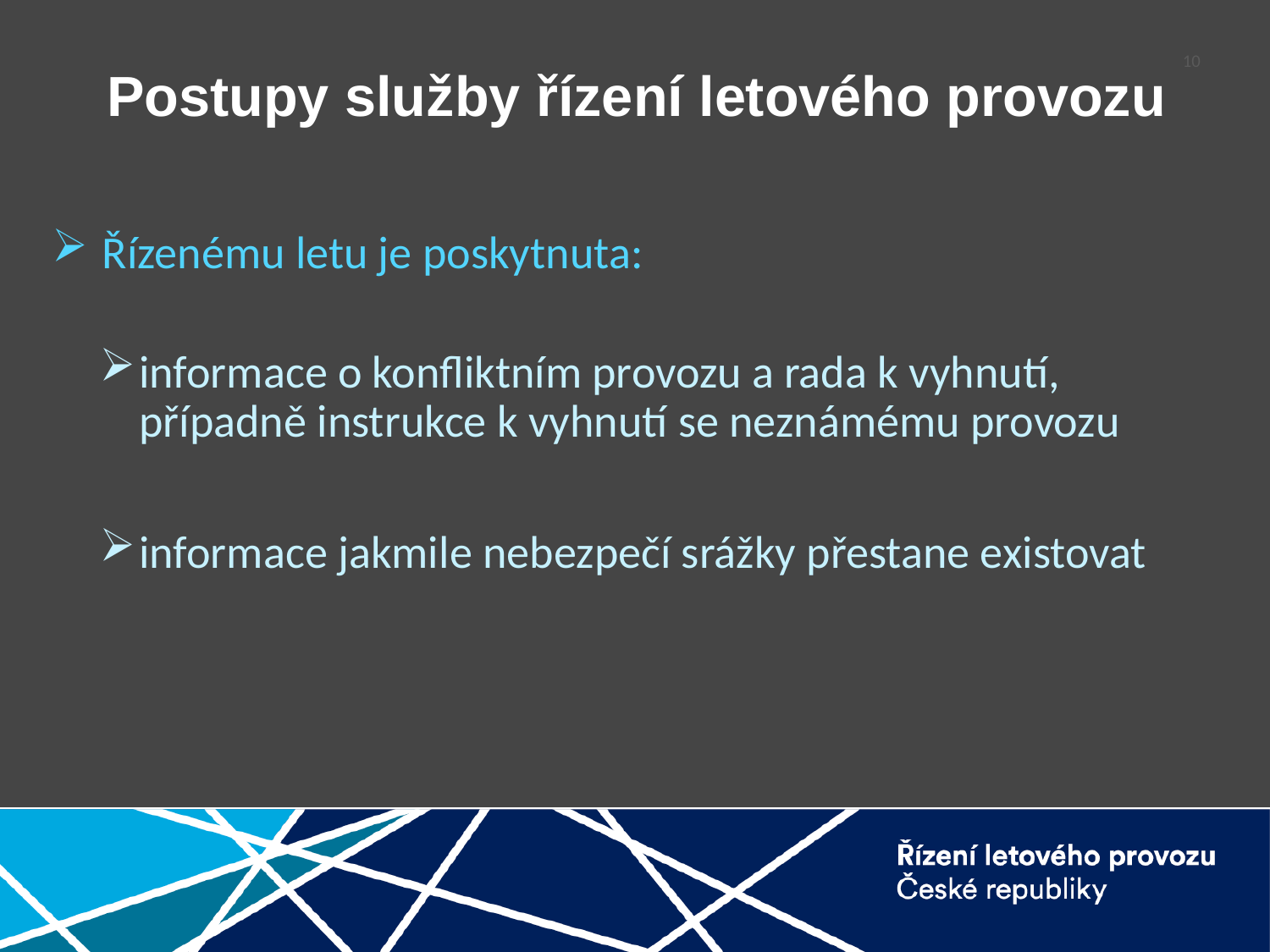

# Postupy služby řízení letového provozu

Řízenému letu je poskytnuta:

informace o konfliktním provozu a rada k vyhnutí, případně instrukce k vyhnutí se neznámému provozu

informace jakmile nebezpečí srážky přestane existovat